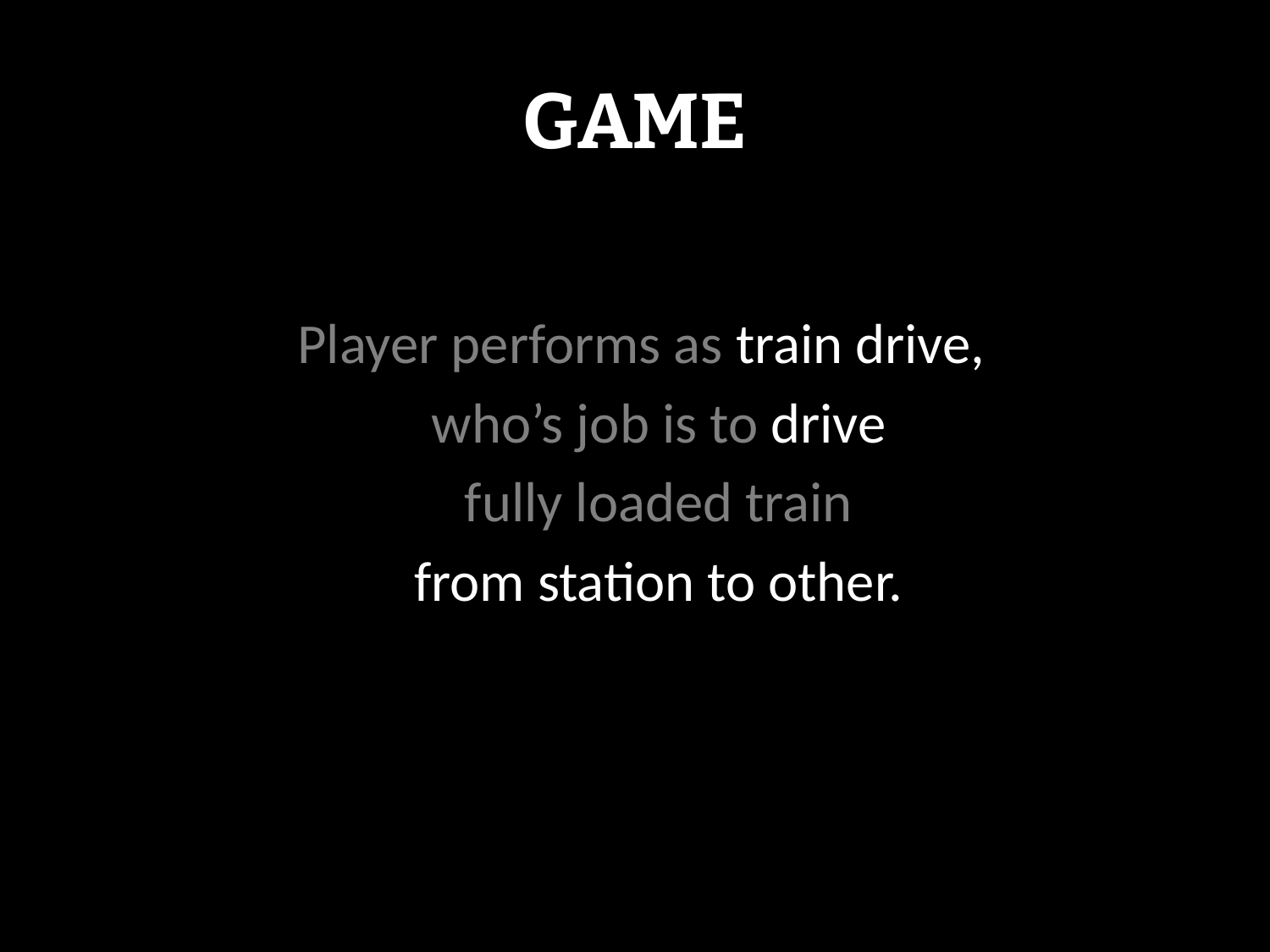

# GAME

 Player performs as train drive,
	who’s job is to drive
	fully loaded train
	from station to other.